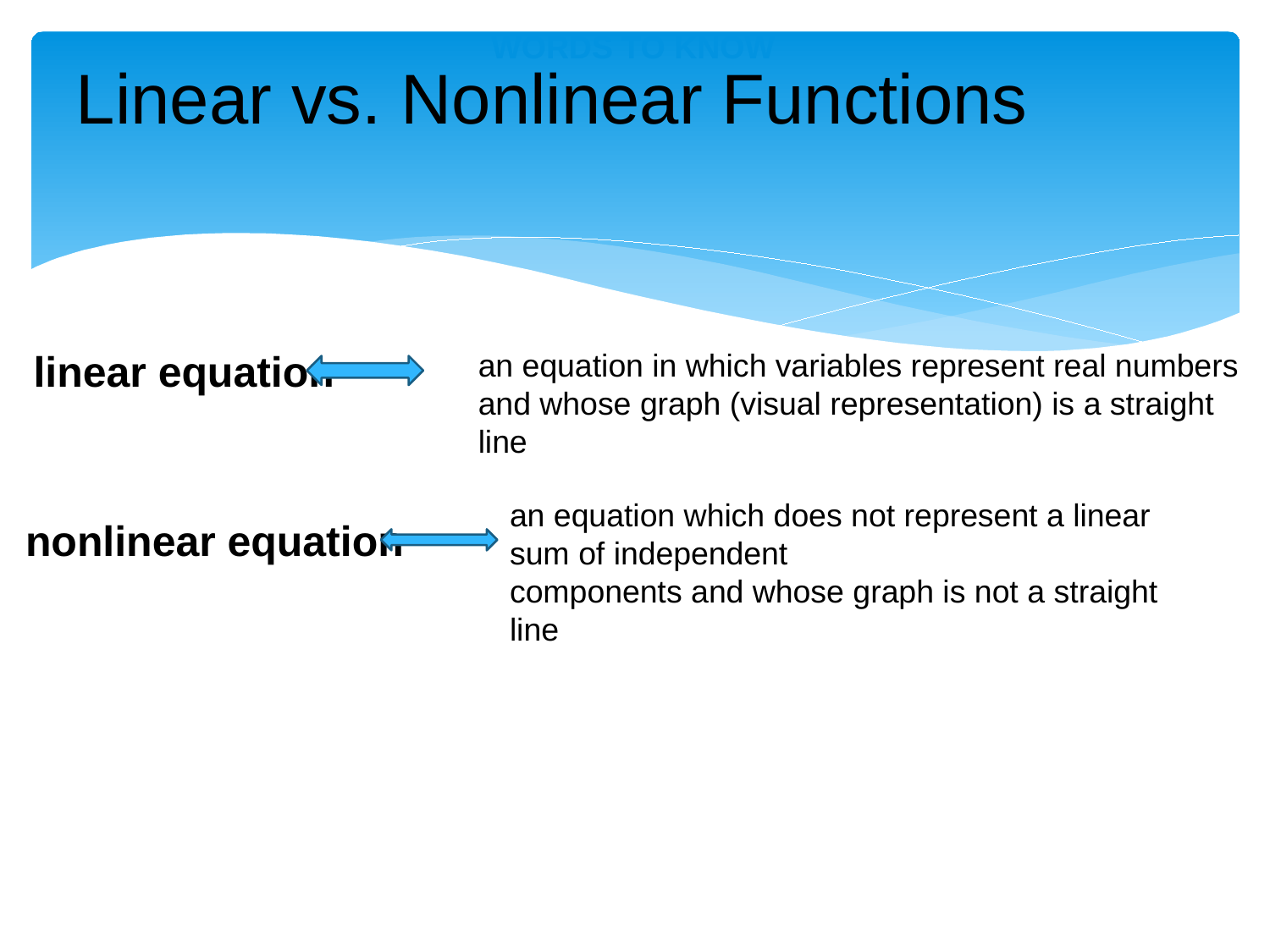

WORDS TO KNOW
Linear vs. Nonlinear Functions
linear equation
an equation in which variables represent real numbers and whose graph (visual representation) is a straight line

an equation which does not represent a linear sum of independent
components and whose graph is not a straight line
nonlinear equation